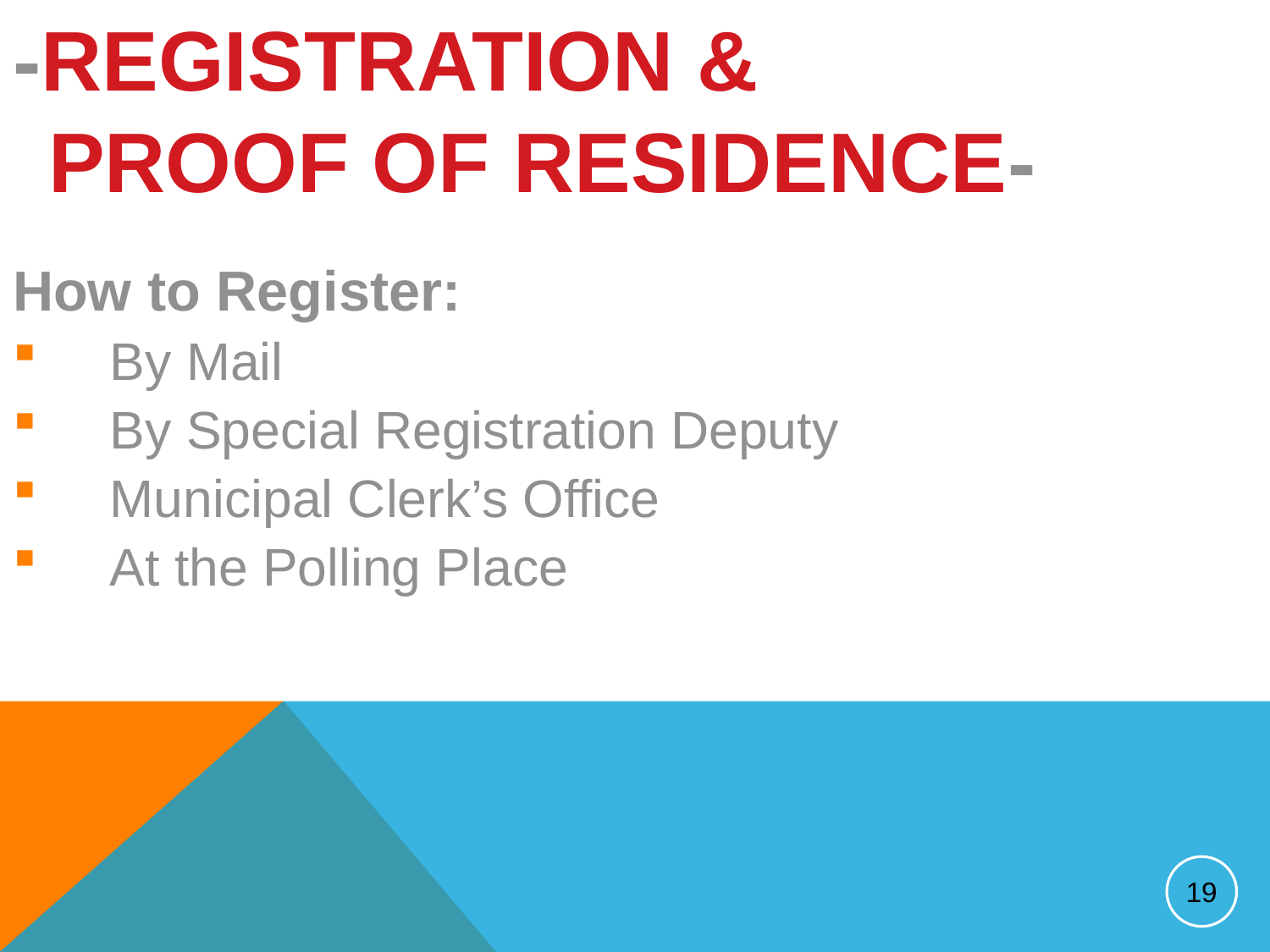

-REGISTRATION &
      PROOF OF RESIDENCE-
How to Register:
     By Mail
     By Special Registration Deputy
     Municipal Clerk’s Office
     At the Polling Place
19